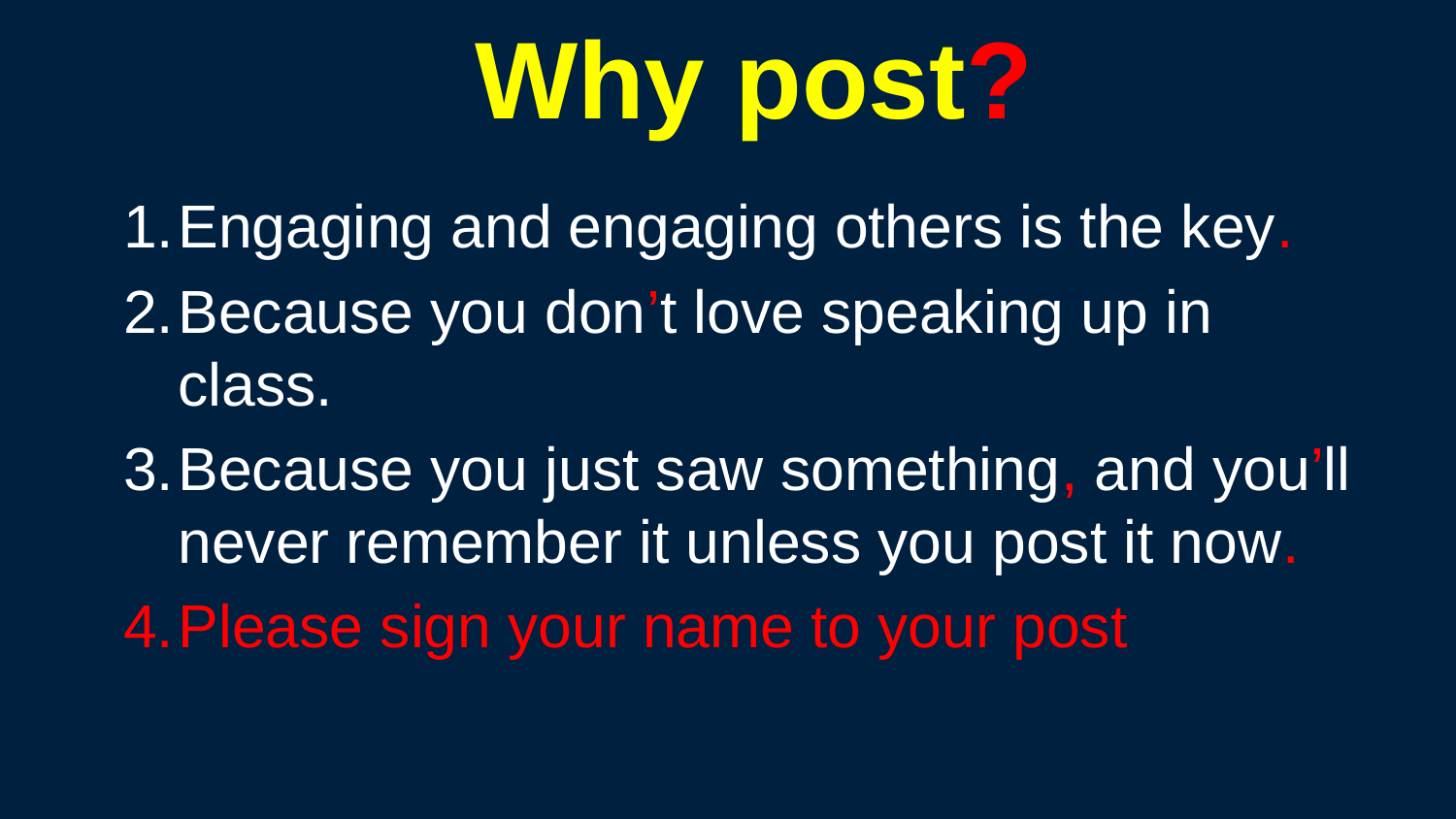

# Why post?
Engaging and engaging others is the key.
Because you don’t love speaking up in class.
Because you just saw something, and you’ll never remember it unless you post it now.
Please sign your name to your post